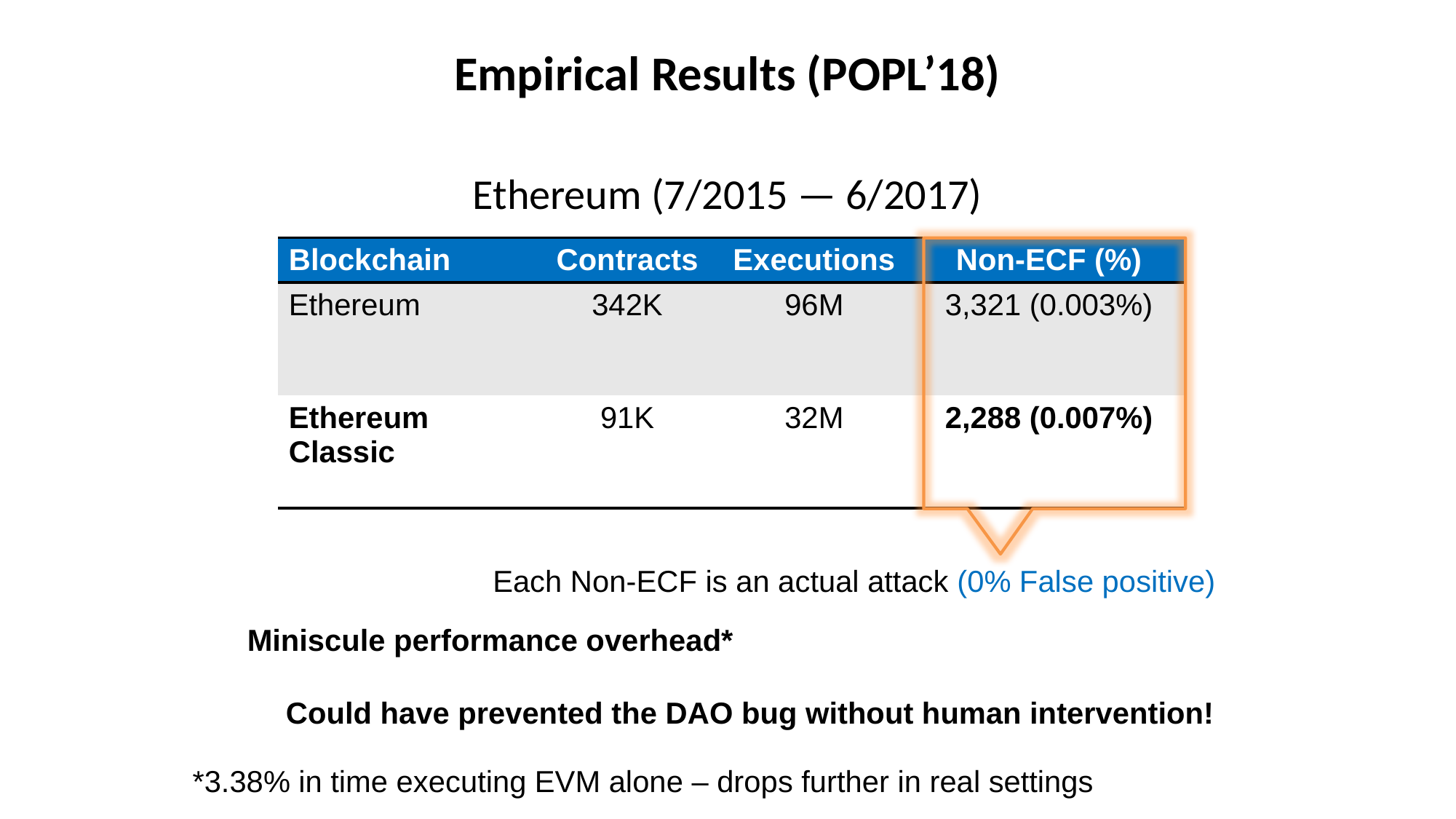

Empirical Results (POPL’18)
# Ethereum (7/2015 — 6/2017)
| Blockchain | Contracts | Executions | Non-ECF (%) |
| --- | --- | --- | --- |
| Ethereum | 342K | 96M | 3,321 (0.003%) |
| Ethereum Classic | 91K | 32M | 2,288 (0.007%) |

Each Non-ECF is an actual attack (0% False positive)
Miniscule performance overhead*

Could have prevented the DAO bug without human intervention!

*3.38% in time executing EVM alone – drops further in real settings